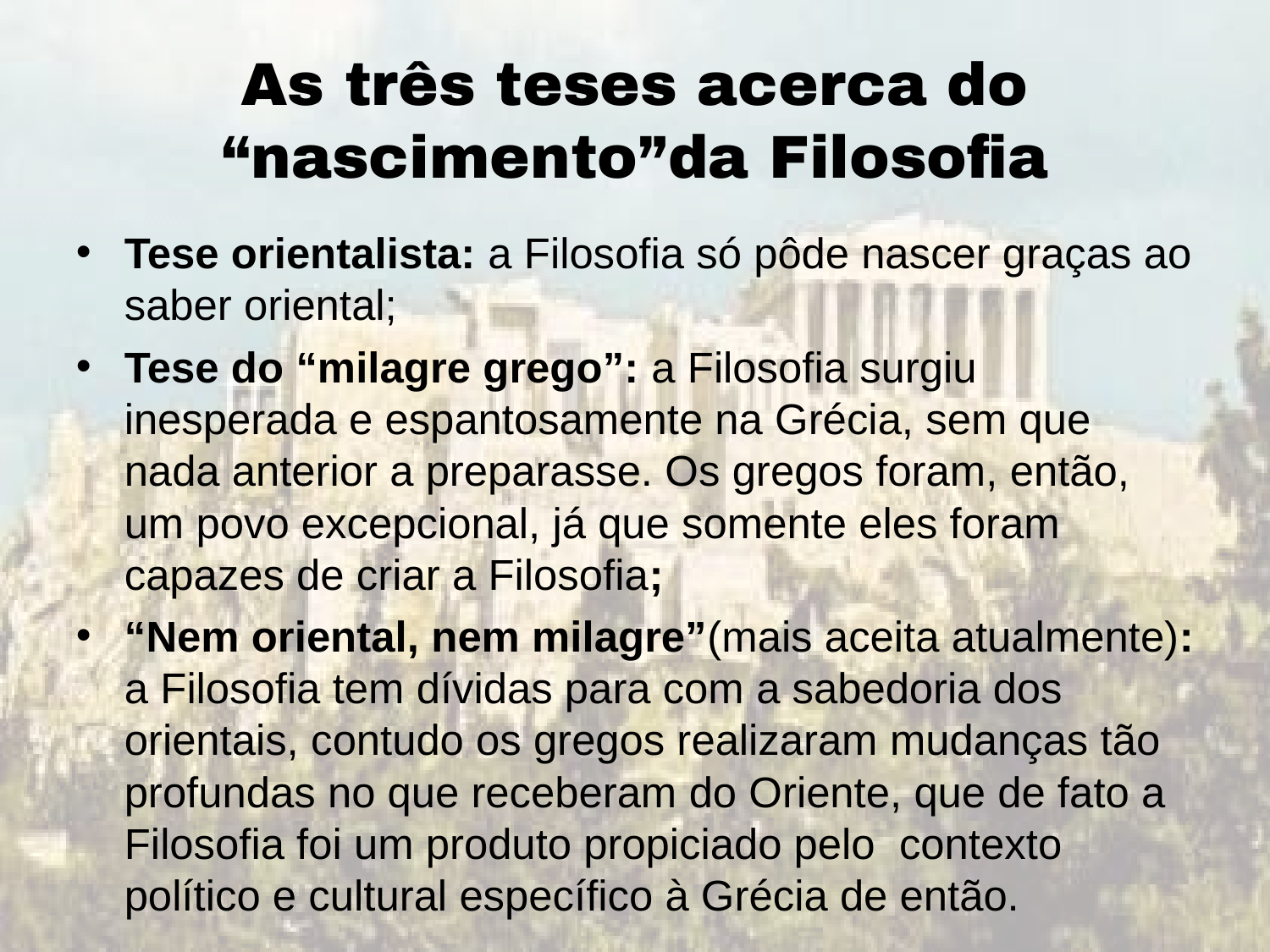

As três teses acerca do “nascimento”da Filosofia
Tese orientalista: a Filosofia só pôde nascer graças ao saber oriental;
Tese do “milagre grego”: a Filosofia surgiu inesperada e espantosamente na Grécia, sem que nada anterior a preparasse. Os gregos foram, então, um povo excepcional, já que somente eles foram capazes de criar a Filosofia;
“Nem oriental, nem milagre”(mais aceita atualmente): a Filosofia tem dívidas para com a sabedoria dos orientais, contudo os gregos realizaram mudanças tão profundas no que receberam do Oriente, que de fato a Filosofia foi um produto propiciado pelo  contexto político e cultural específico à Grécia de então.